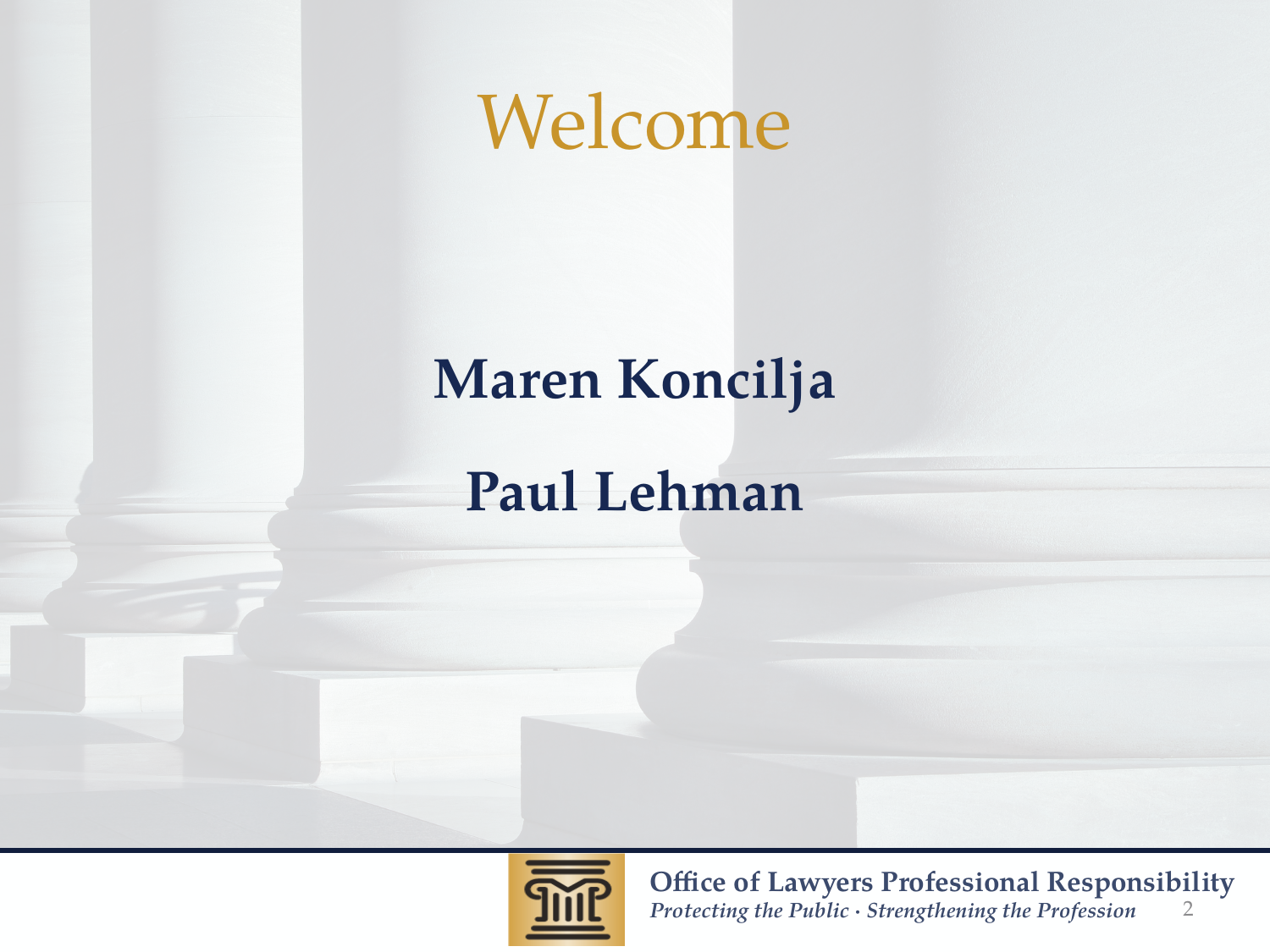

# Welcome

Maren Koncilja
Paul Lehman
2